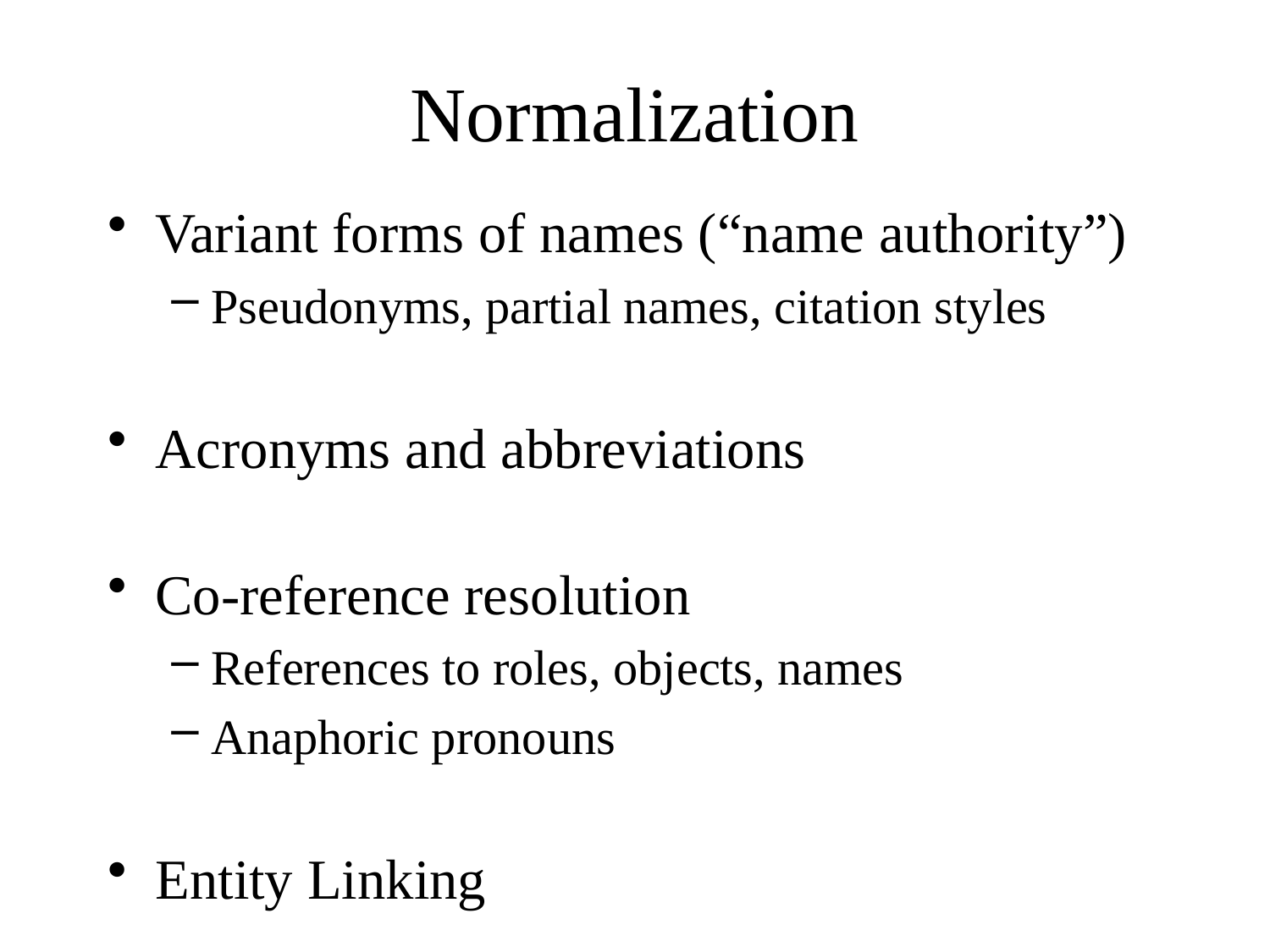

# Normalization
Variant forms of names (“name authority”)
Pseudonyms, partial names, citation styles

Acronyms and abbreviations

Co-reference resolution
References to roles, objects, names
Anaphoric pronouns

Entity Linking